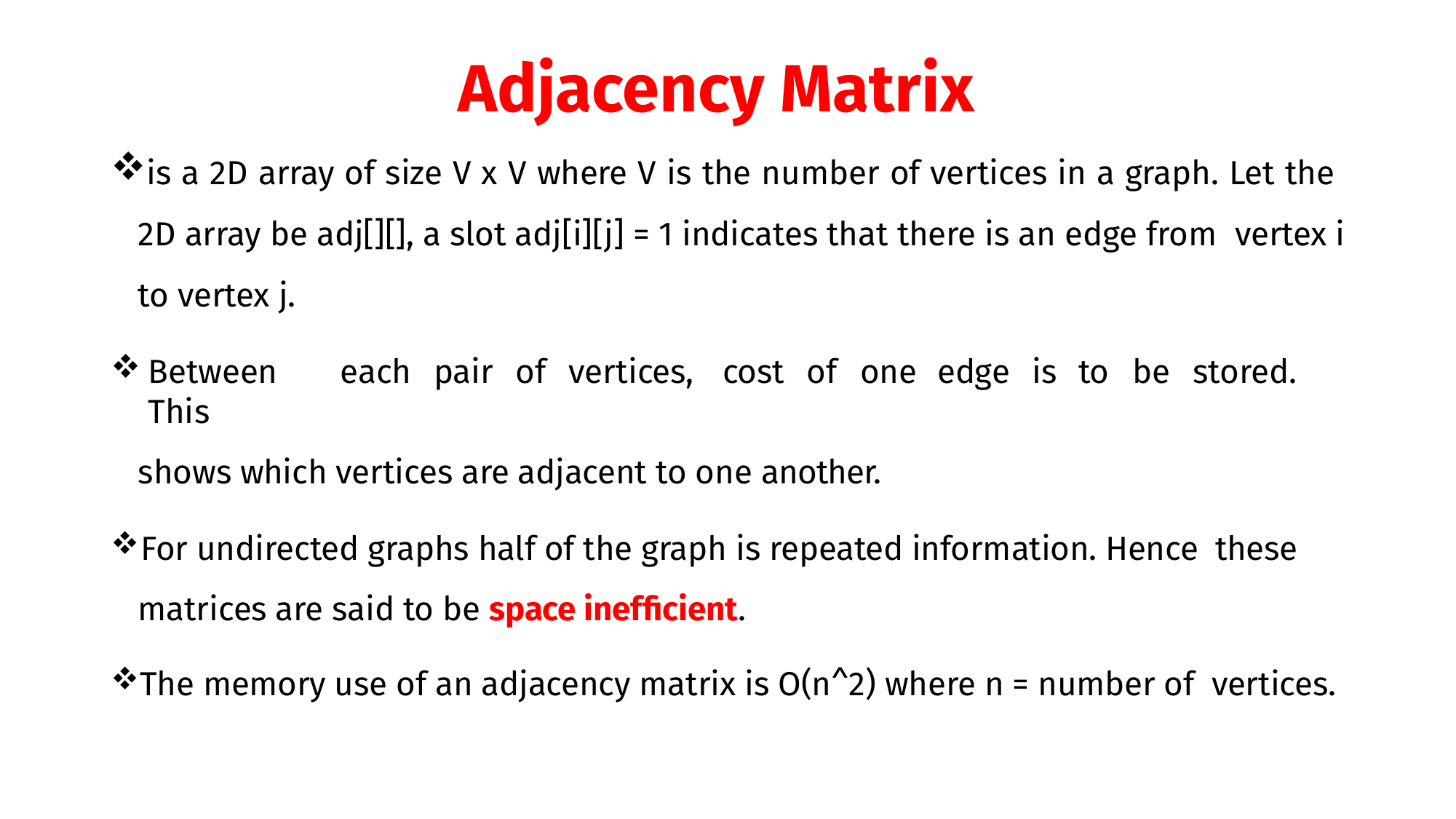

# Adjacency Matrix
is a 2D array of size V x V where V is the number of vertices in a graph. Let the  2D array be adj[][], a slot adj[i][j] = 1 indicates that there is an edge from  vertex i to vertex j.

Between	each	pair	of	vertices,	cost	of	one	edge	is	to	be	stored.	This
shows which vertices are adjacent to one another.

For undirected graphs half of the graph is repeated information. Hence these
matrices are said to be space inefficient.
The memory use of an adjacency matrix is O(n^2) where n = number of  vertices.